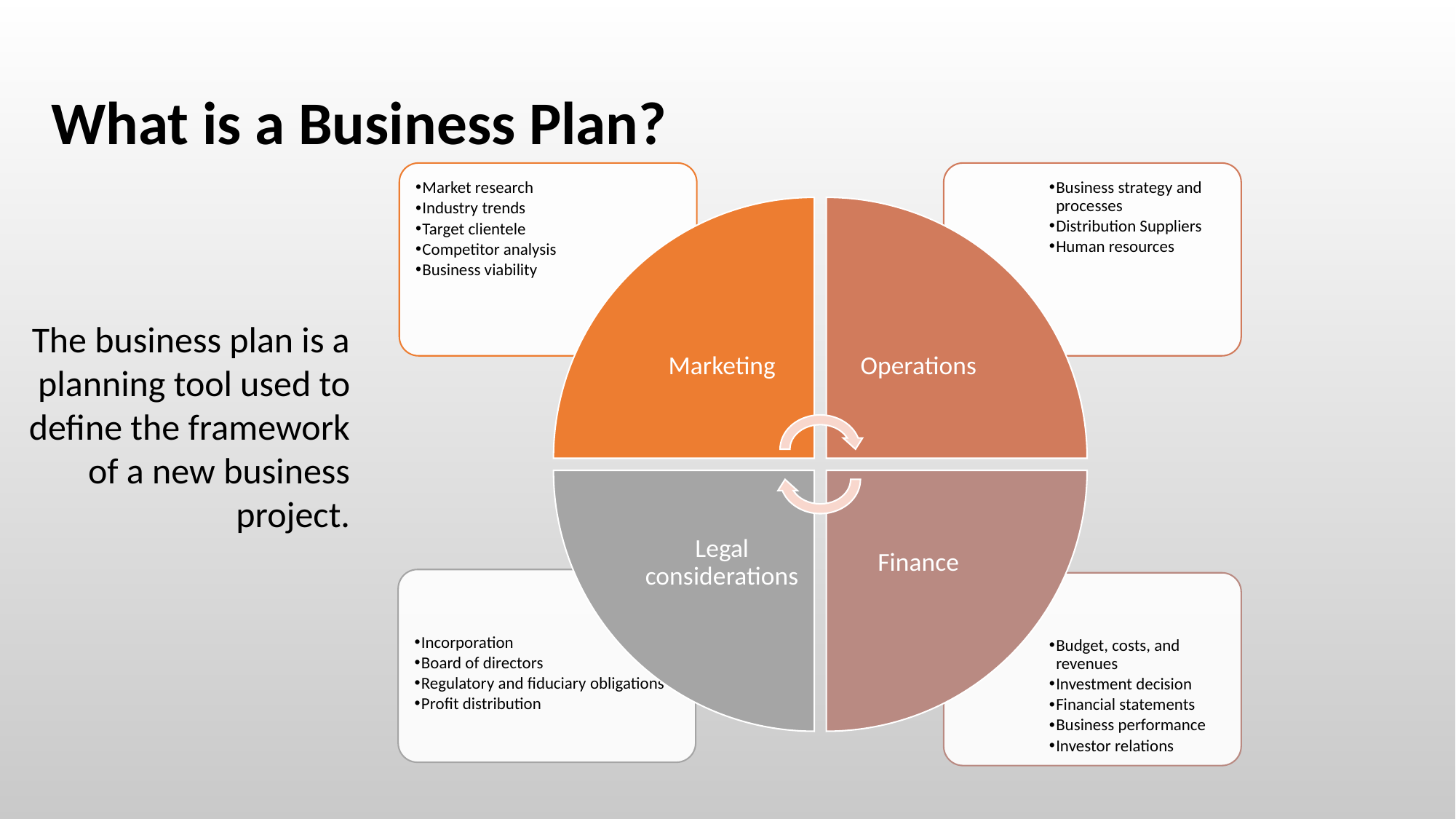

What is a Business Plan?
Budget, costs, and revenues
Investment decision
Financial statements
Business performance
Investor relations
Incorporation
Board of directors
Regulatory and fiduciary obligations
Profit distribution
Business strategy and processes
Distribution Suppliers
Human resources
Market research
Industry trends
Target clientele
Competitor analysis
Business viability
Marketing
Operations
Finance
Legal considerations
The business plan is a planning tool used to define the framework of a new business project.